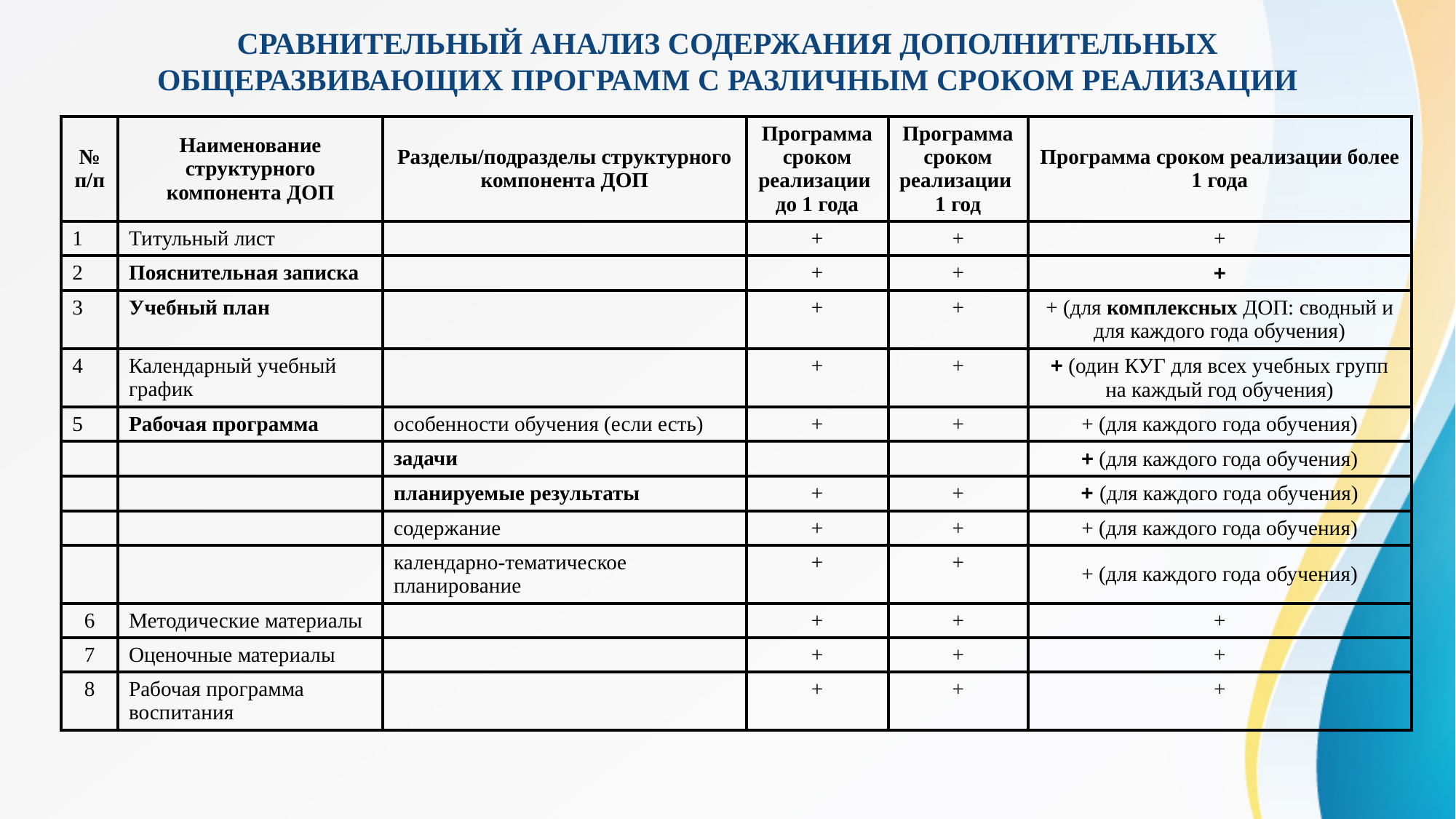

# СРАВНИТЕЛЬНЫЙ АНАЛИЗ СОДЕРЖАНИЯ ДОПОЛНИТЕЛЬНЫХ ОБЩЕРАЗВИВАЮЩИХ ПРОГРАММ С РАЗЛИЧНЫМ СРОКОМ РЕАЛИЗАЦИИ
| № п/п | Наименование структурного компонента ДОП | Разделы/подразделы структурного компонента ДОП | Программа сроком реализации до 1 года | Программа сроком реализации 1 год | Программа сроком реализации более 1 года |
| --- | --- | --- | --- | --- | --- |
| 1 | Титульный лист |  | + | + | + |
| 2 | Пояснительная записка |  | + | + | + |
| 3 | Учебный план |  | + | + | + (для комплексных ДОП: сводный и для каждого года обучения) |
| 4 | Календарный учебный график |  | + | + | + (один КУГ для всех учебных групп на каждый год обучения) |
| 5 | Рабочая программа | особенности обучения (если есть) | + | + | + (для каждого года обучения) |
|  |  | задачи |  |  | + (для каждого года обучения) |
|  |  | планируемые результаты | + | + | + (для каждого года обучения) |
|  |  | содержание | + | + | + (для каждого года обучения) |
|  |  | календарно-тематическое планирование | + | + | + (для каждого года обучения) |
| 6 | Методические материалы |  | + | + | + |
| 7 | Оценочные материалы |  | + | + | + |
| 8 | Рабочая программа воспитания |  | + | + | + |